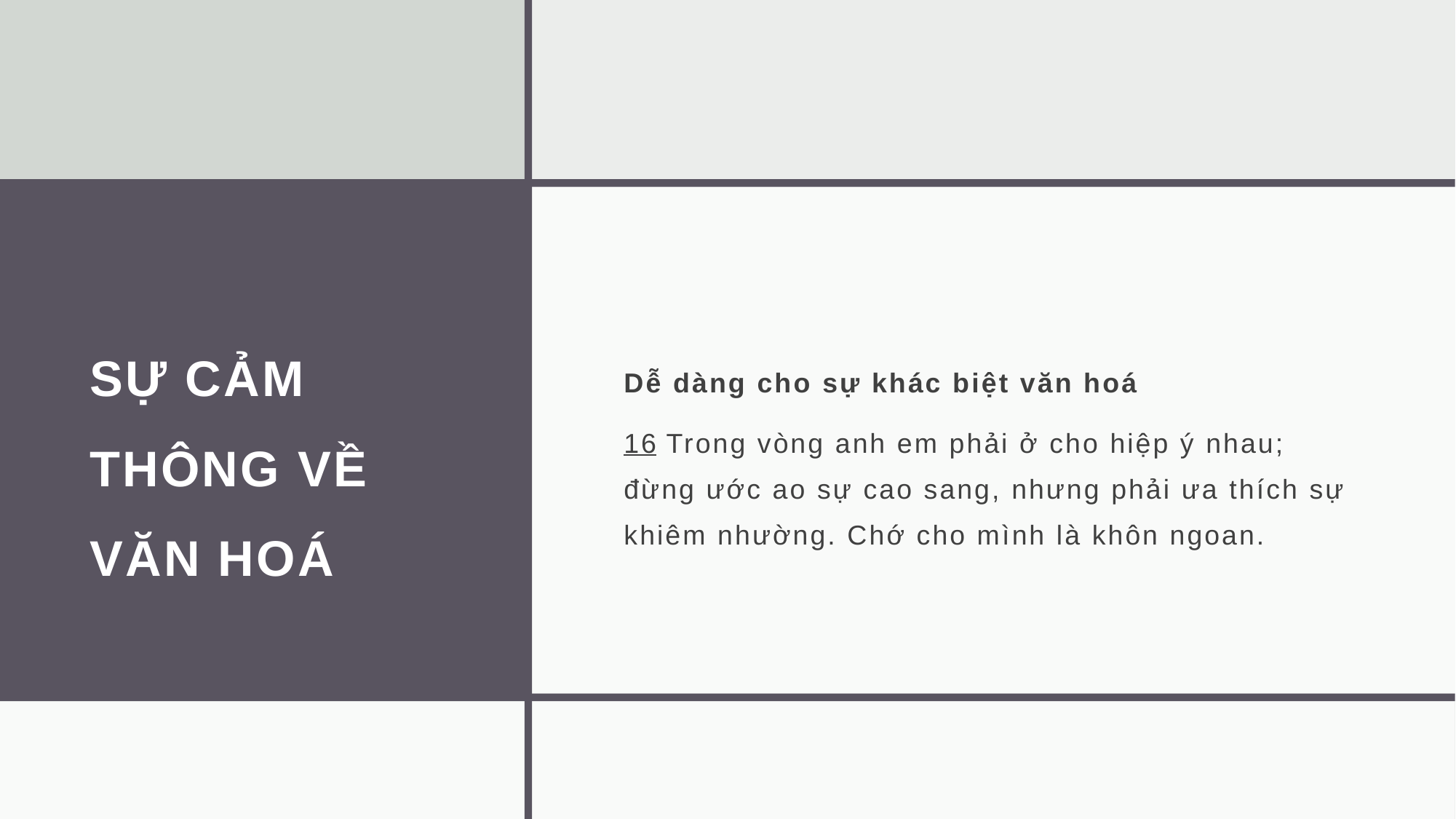

# SỰ CẢM THÔNG VỀ VĂN HOÁ
Dễ dàng cho sự khác biệt văn hoá
16 Trong vòng anh em phải ở cho hiệp ý nhau; đừng ước ao sự cao sang, nhưng phải ưa thích sự khiêm nhường. Chớ cho mình là khôn ngoan.